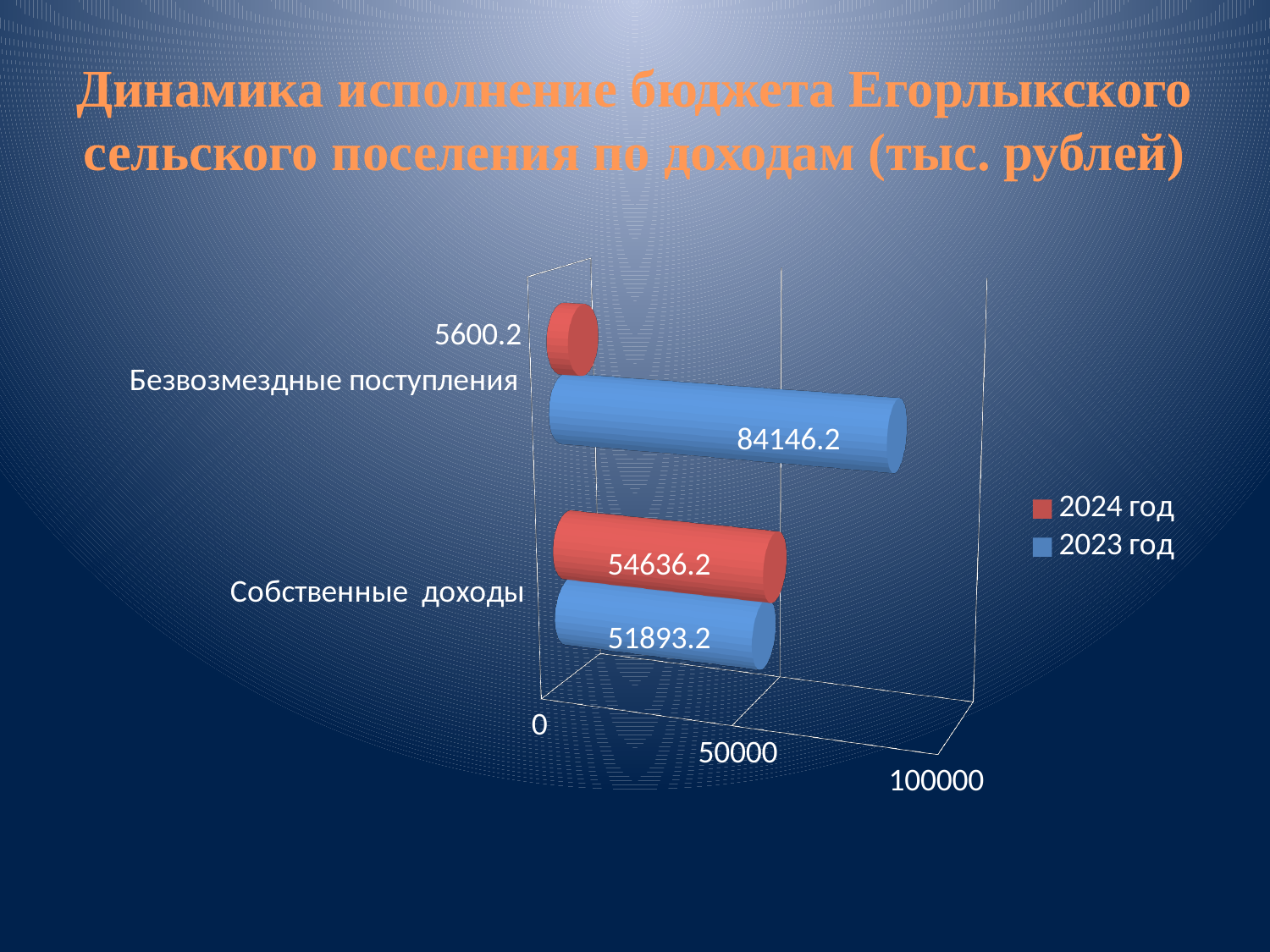

# Динамика исполнение бюджета Егорлыкского сельского поселения по доходам (тыс. рублей)

[unsupported chart]